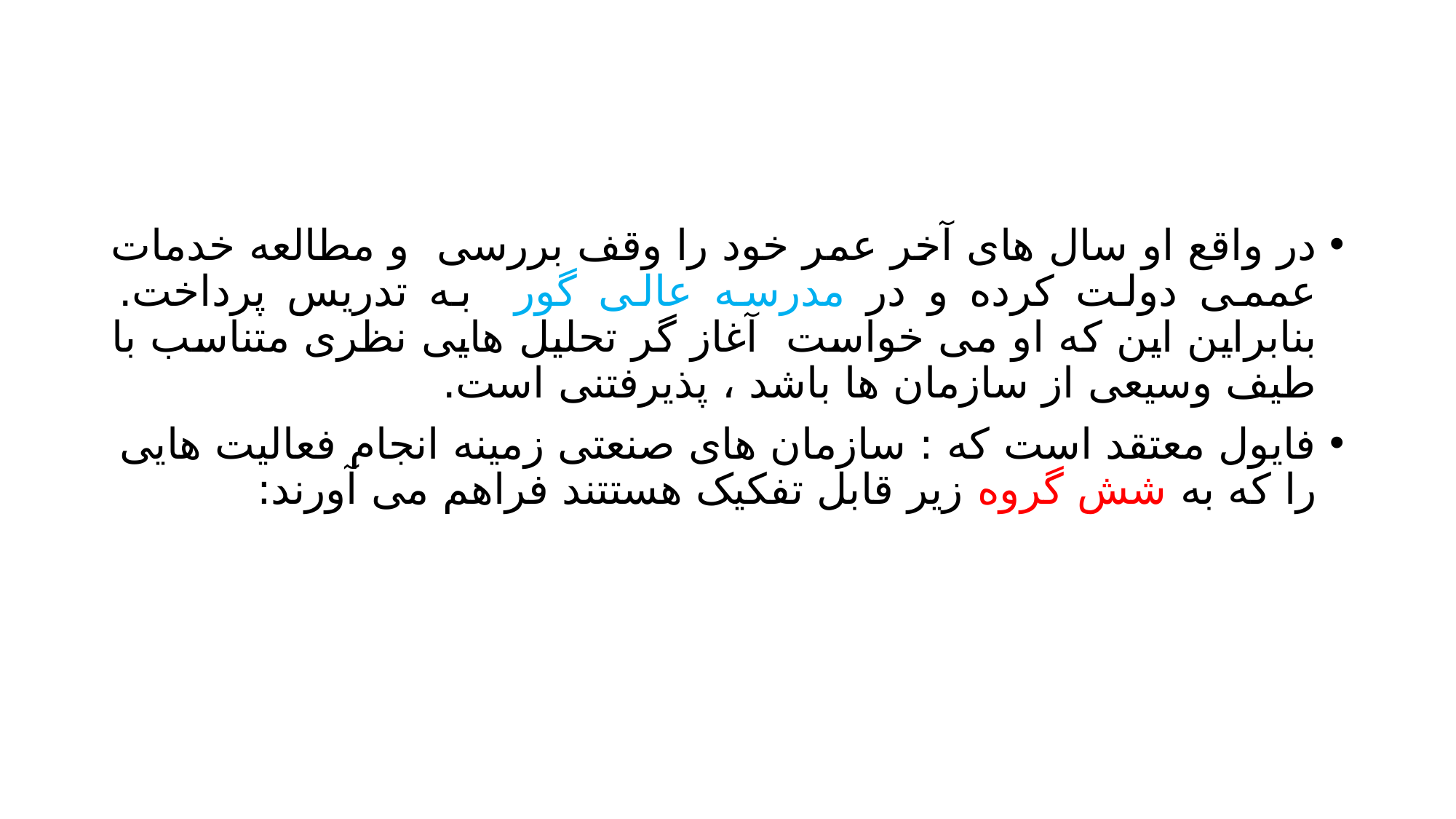

#
در واقع او سال های آخر عمر خود را وقف بررسی  و مطالعه خدمات عممی دولت کرده و در مدرسه عالی گور  به تدریس پرداخت. بنابراین این که او می خواست  آغاز گر تحلیل هایی نظری متناسب با طیف وسیعی از سازمان ها باشد ، پذیرفتنی است.
فایول معتقد است که : سازمان های صنعتی زمینه انجام فعالیت هایی را که به شش گروه زیر قابل تفکیک هستتند فراهم می آورند: